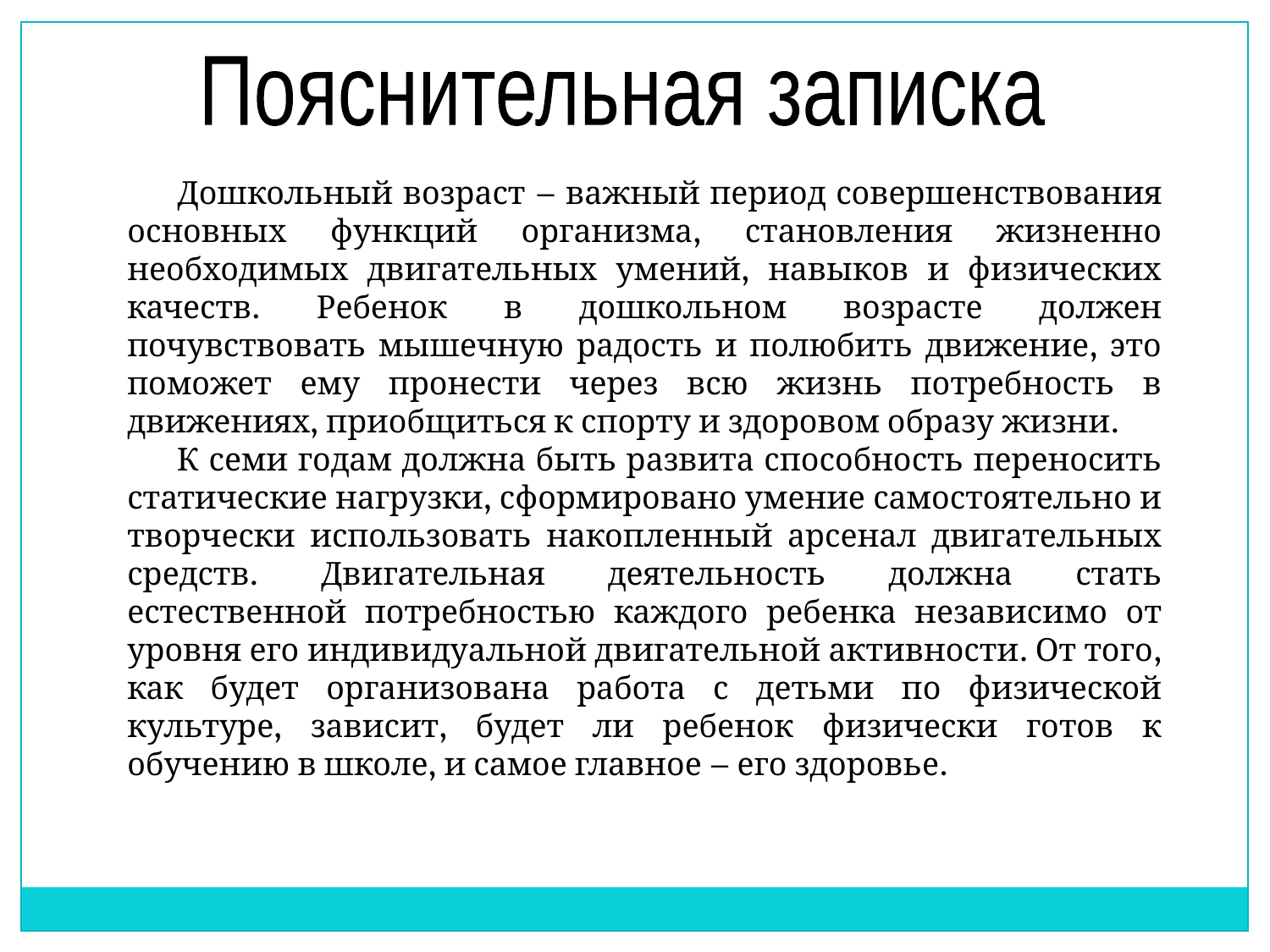

Пояснительная записка
     Дошкольный возраст – важный период совершенствования основных функций организма, становления жизненно необходимых двигательных умений, навыков и физических качеств. Ребенок в дошкольном возрасте должен почувствовать мышечную радость и полюбить движение, это поможет ему пронести через всю жизнь потребность в движениях, приобщиться к спорту и здоровом образу жизни.
     К семи годам должна быть развита способность переносить статические нагрузки, сформировано умение самостоятельно и творчески использовать накопленный арсенал двигательных средств. Двигательная деятельность должна стать естественной потребностью каждого ребенка независимо от уровня его индивидуальной двигательной активности. От того, как будет организована работа с детьми по физической культуре, зависит, будет ли ребенок физически готов к обучению в школе, и самое главное – его здоровье.